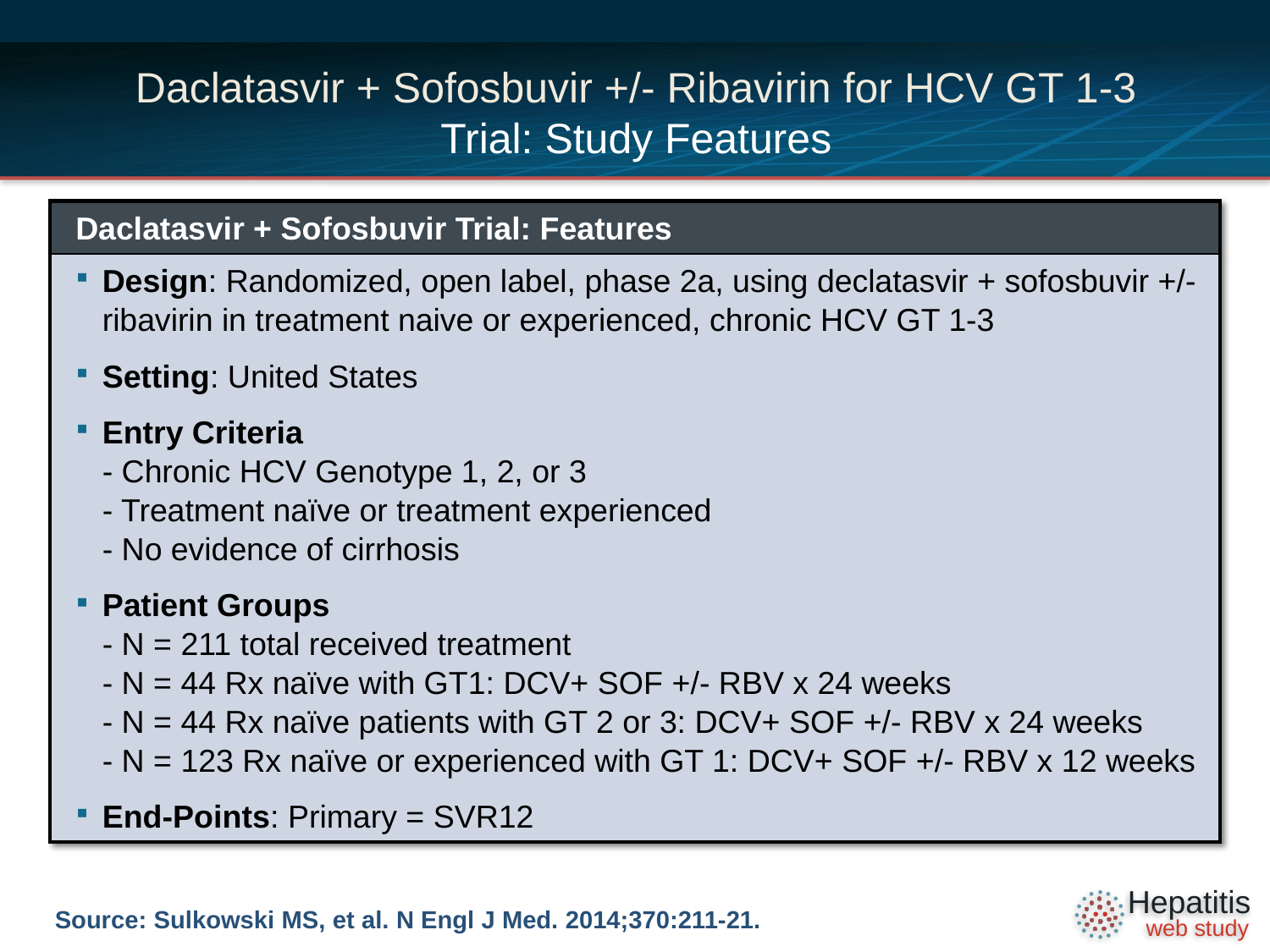

# Daclatasvir + Sofosbuvir +/- Ribavirin for HCV GT 1-3 Trial: Study Features
| Daclatasvir + Sofosbuvir Trial: Features |
| --- |
| Design: Randomized, open label, phase 2a, using declatasvir + sofosbuvir +/- ribavirin in treatment naive or experienced, chronic HCV GT 1-3 Setting: United States Entry Criteria - Chronic HCV Genotype 1, 2, or 3 - Treatment naïve or treatment experienced - No evidence of cirrhosis Patient Groups - N = 211 total received treatment - N = 44 Rx naïve with GT1: DCV+ SOF +/- RBV x 24 weeks - N = 44 Rx naïve patients with GT 2 or 3: DCV+ SOF +/- RBV x 24 weeks - N = 123 Rx naïve or experienced with GT 1: DCV+ SOF +/- RBV x 12 weeks End-Points: Primary = SVR12 |
Source: Sulkowski MS, et al. N Engl J Med. 2014;370:211-21.